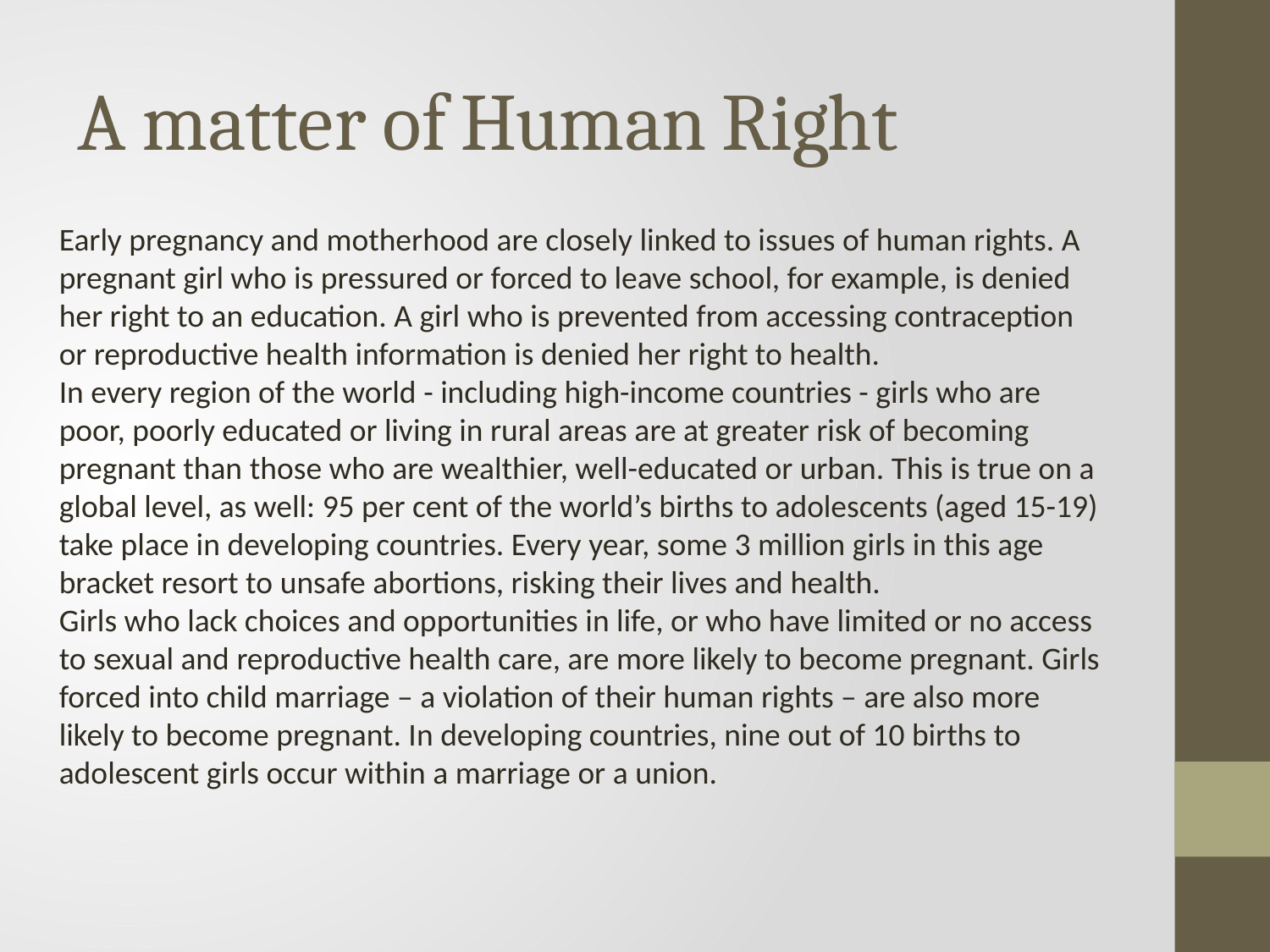

# A matter of Human Right
Early pregnancy and motherhood are closely linked to issues of human rights. A pregnant girl who is pressured or forced to leave school, for example, is denied her right to an education. A girl who is prevented from accessing contraception or reproductive health information is denied her right to health.
In every region of the world - including high-income countries - girls who are poor, poorly educated or living in rural areas are at greater risk of becoming pregnant than those who are wealthier, well-educated or urban. This is true on a global level, as well: 95 per cent of the world’s births to adolescents (aged 15-19) take place in developing countries. Every year, some 3 million girls in this age bracket resort to unsafe abortions, risking their lives and health.
Girls who lack choices and opportunities in life, or who have limited or no access to sexual and reproductive health care, are more likely to become pregnant. Girls forced into child marriage – a violation of their human rights – are also more likely to become pregnant. In developing countries, nine out of 10 births to adolescent girls occur within a marriage or a union.